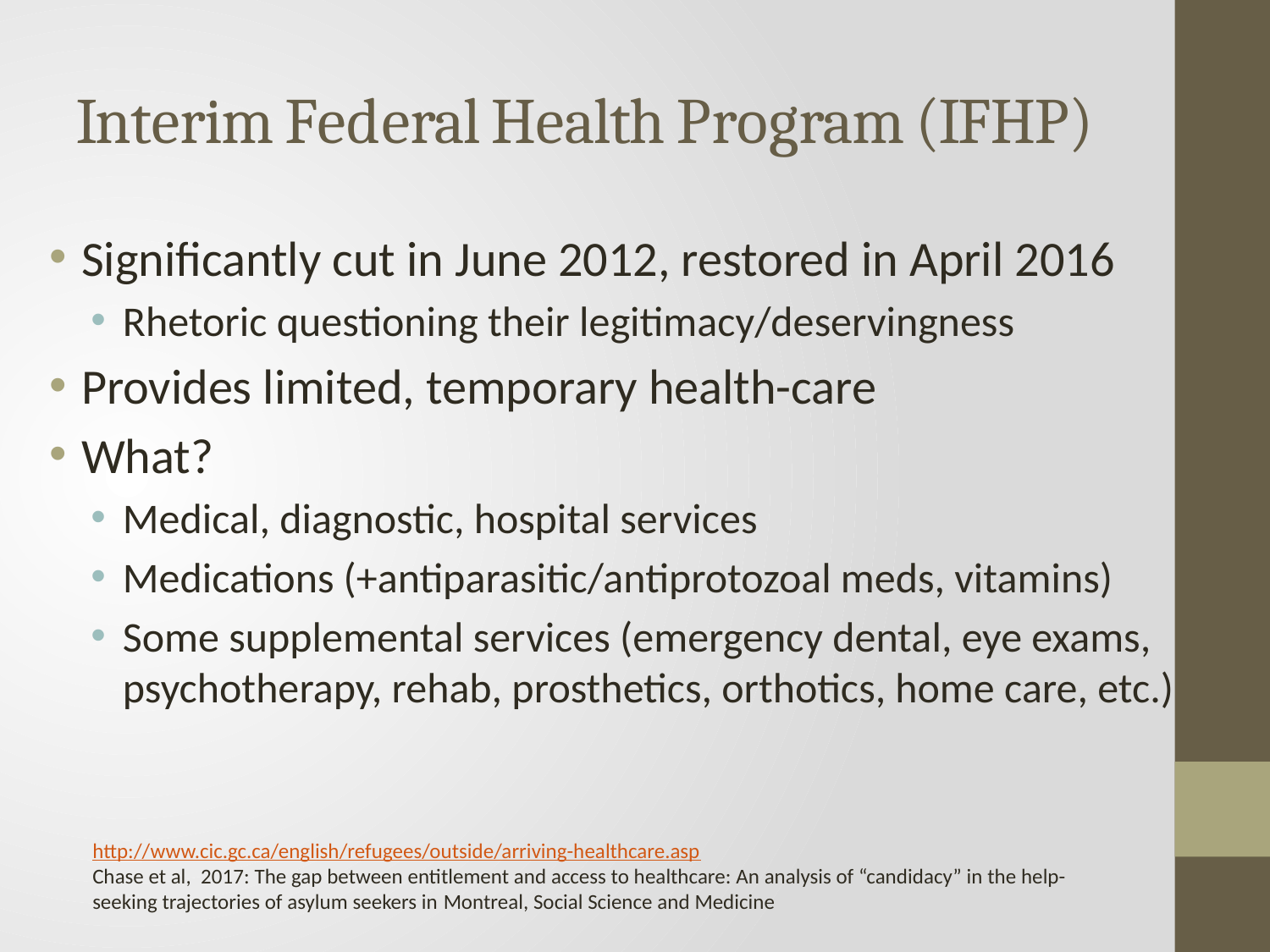

# Interim Federal Health Program (IFHP)
Significantly cut in June 2012, restored in April 2016
Rhetoric questioning their legitimacy/deservingness
Provides limited, temporary health-care
What?
Medical, diagnostic, hospital services
Medications (+antiparasitic/antiprotozoal meds, vitamins)
Some supplemental services (emergency dental, eye exams, psychotherapy, rehab, prosthetics, orthotics, home care, etc.)
http://www.cic.gc.ca/english/refugees/outside/arriving-healthcare.asp
Chase et al,  2017: The gap between entitlement and access to healthcare: An analysis of “candidacy” in the help-seeking trajectories of asylum seekers in Montreal, Social Science and Medicine